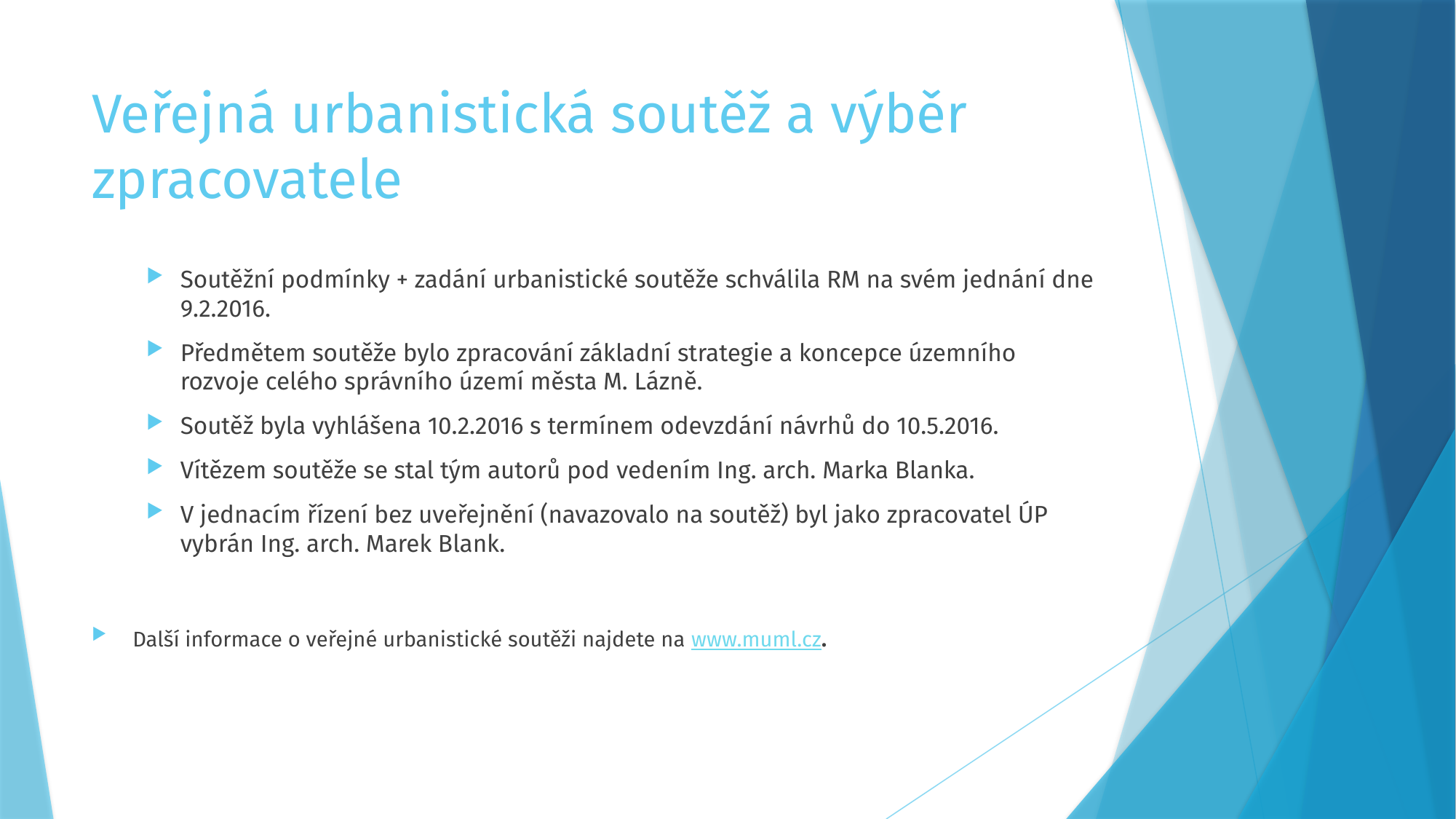

# Veřejná urbanistická soutěž a výběr zpracovatele
Soutěžní podmínky + zadání urbanistické soutěže schválila RM na svém jednání dne 9.2.2016.
Předmětem soutěže bylo zpracování základní strategie a koncepce územního rozvoje celého správního území města M. Lázně.
Soutěž byla vyhlášena 10.2.2016 s termínem odevzdání návrhů do 10.5.2016.
Vítězem soutěže se stal tým autorů pod vedením Ing. arch. Marka Blanka.
V jednacím řízení bez uveřejnění (navazovalo na soutěž) byl jako zpracovatel ÚP vybrán Ing. arch. Marek Blank.

Další informace o veřejné urbanistické soutěži najdete na www.muml.cz.